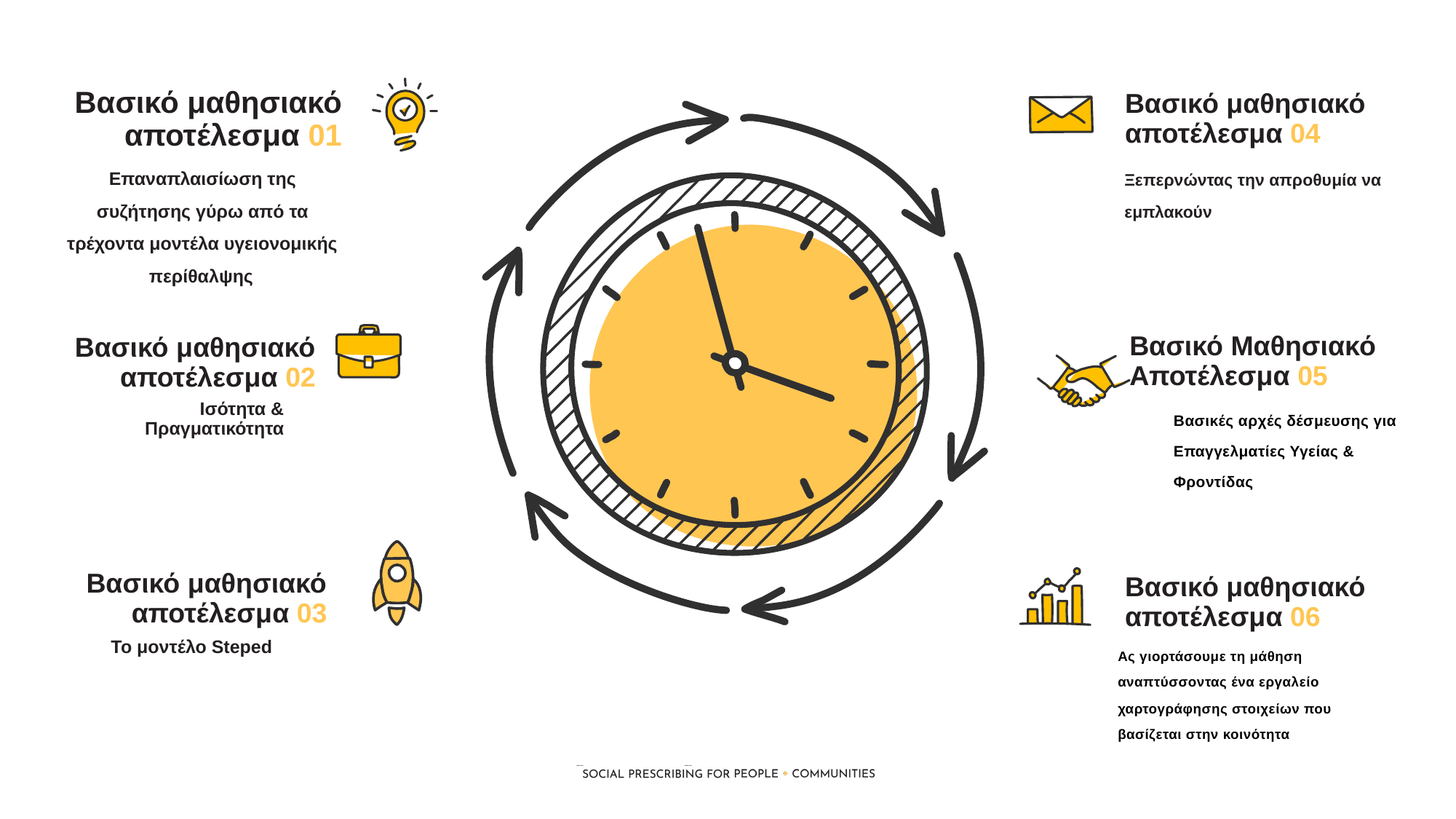

Βασικό μαθησιακό αποτέλεσμα 01

Βασικό μαθησιακό αποτέλεσμα 04

Επαναπλαισίωση της συζήτησης γύρω από τα τρέχοντα μοντέλα υγειονομικής περίθαλψης
Ξεπερνώντας την απροθυμία να εμπλακούν
Βασικό Μαθησιακό Αποτέλεσμα 05
Βασικό μαθησιακό αποτέλεσμα 02

Βασικές αρχές δέσμευσης για Επαγγελματίες Υγείας & Φροντίδας
Ισότητα & Πραγματικότητα

Βασικό μαθησιακό αποτέλεσμα 03
Βασικό μαθησιακό αποτέλεσμα 06

Ας γιορτάσουμε τη μάθηση αναπτύσσοντας ένα εργαλείο χαρτογράφησης στοιχείων που βασίζεται στην κοινότητα

Το μοντέλο Steped